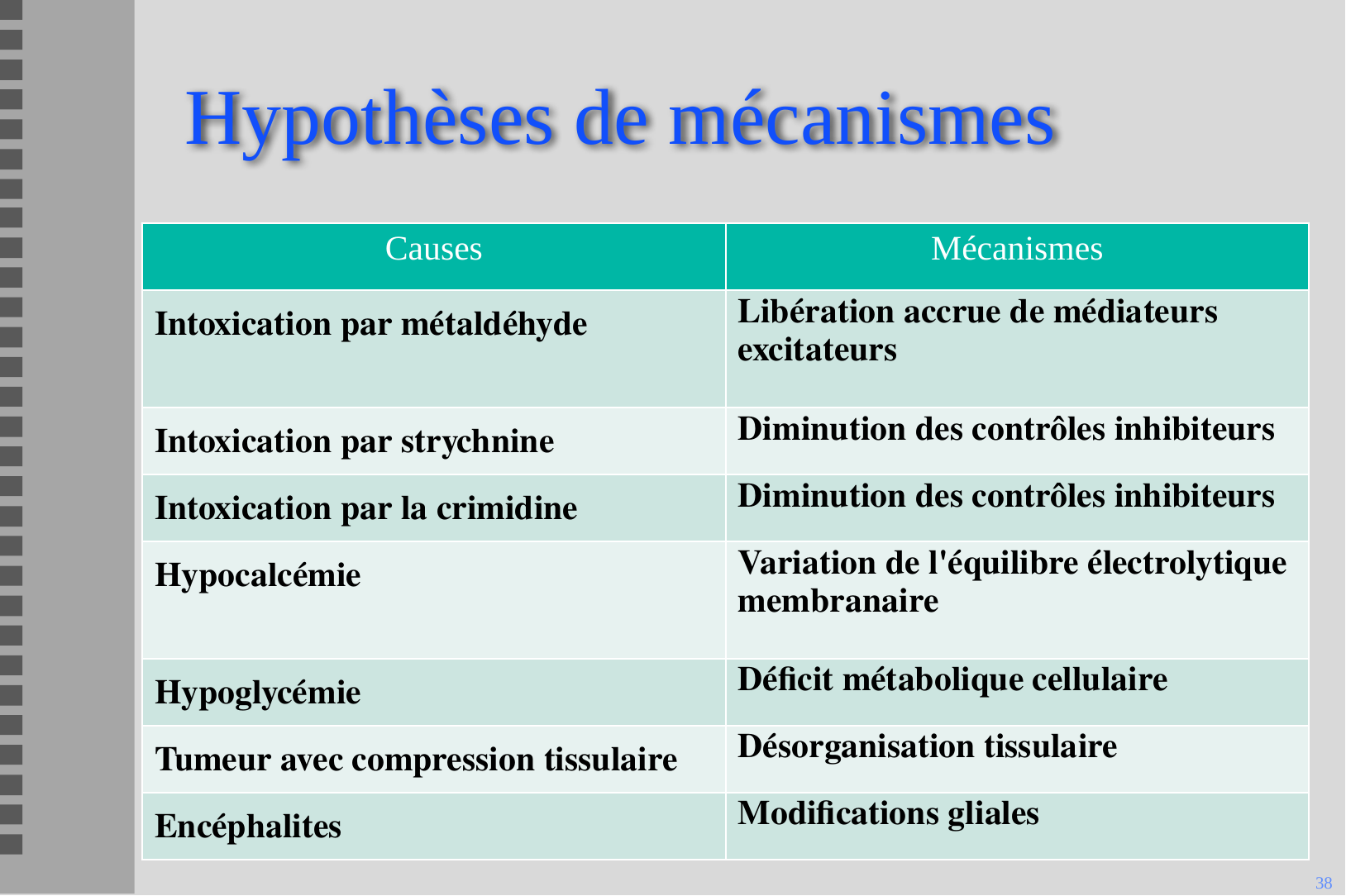

# Hypothèses de mécanismes
| Causes | Mécanismes |
| --- | --- |
| Intoxication par métaldéhyde | Libération accrue de médiateurs excitateurs |
| Intoxication par strychnine | Diminution des contrôles inhibiteurs |
| Intoxication par la crimidine | Diminution des contrôles inhibiteurs |
| Hypocalcémie | Variation de l'équilibre électrolytique membranaire |
| Hypoglycémie | Déficit métabolique cellulaire |
| Tumeur avec compression tissulaire | Désorganisation tissulaire |
| Encéphalites | Modifications gliales |
38